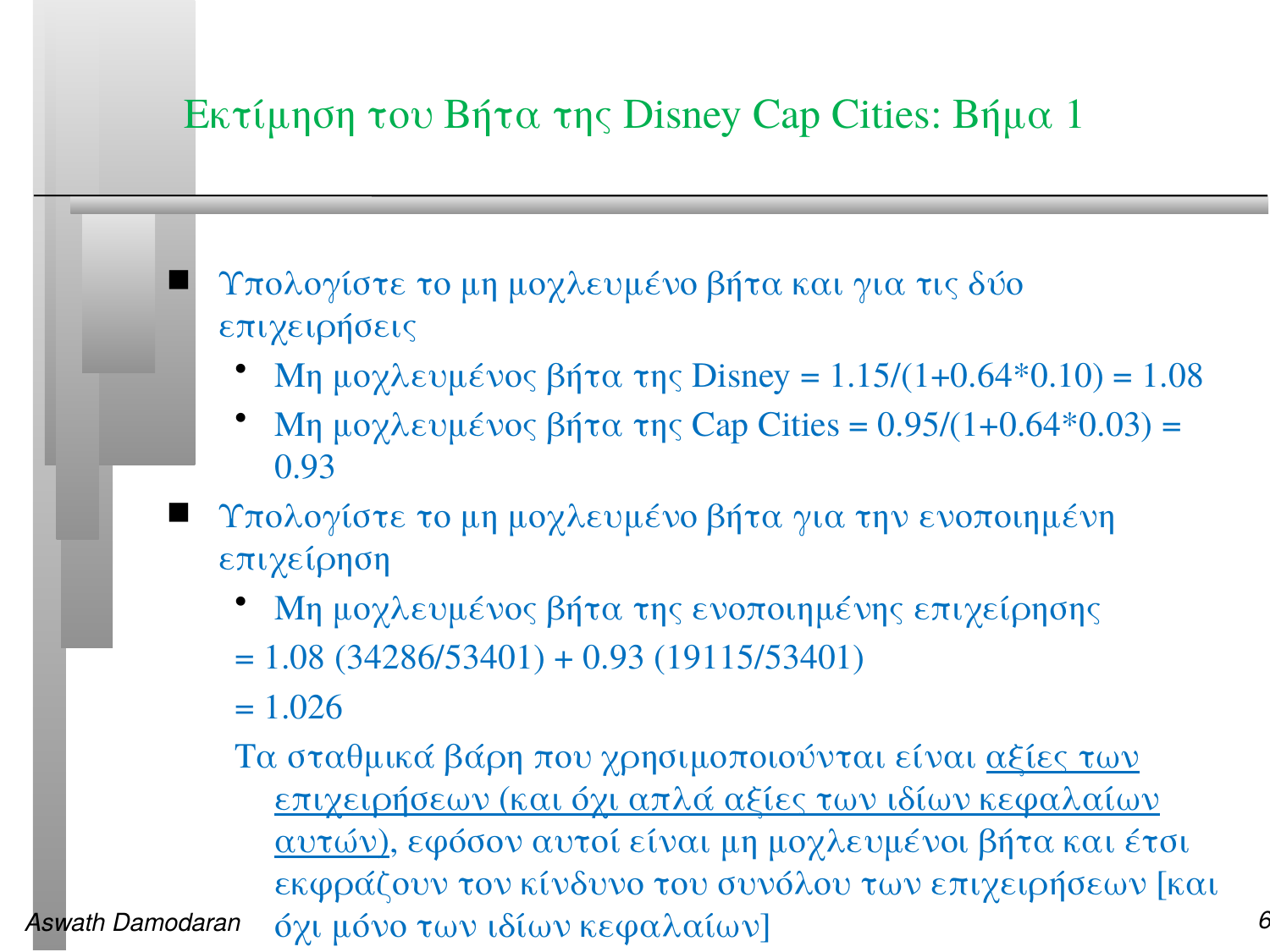

# Εκτίμηση του Βήτα της Disney Cap Cities: Βήμα 1
Υπολογίστε το μη μοχλευμένο βήτα και για τις δύο επιχειρήσεις
Μη μοχλευμένος βήτα της Disney = 1.15/(1+0.64*0.10) = 1.08
Μη μοχλευμένος βήτα της Cap Cities = 0.95/(1+0.64*0.03) = 0.93
Υπολογίστε το μη μοχλευμένο βήτα για την ενοποιημένη επιχείρηση
Μη μοχλευμένος βήτα της ενοποιημένης επιχείρησης
= 1.08 (34286/53401) + 0.93 (19115/53401)
= 1.026
Τα σταθμικά βάρη που χρησιμοποιούνται είναι αξίες των επιχειρήσεων (και όχι απλά αξίες των ιδίων κεφαλαίων αυτών), εφόσον αυτοί είναι μη μοχλευμένοι βήτα και έτσι εκφράζουν τον κίνδυνο του συνόλου των επιχειρήσεων [και όχι μόνο των ιδίων κεφαλαίων]